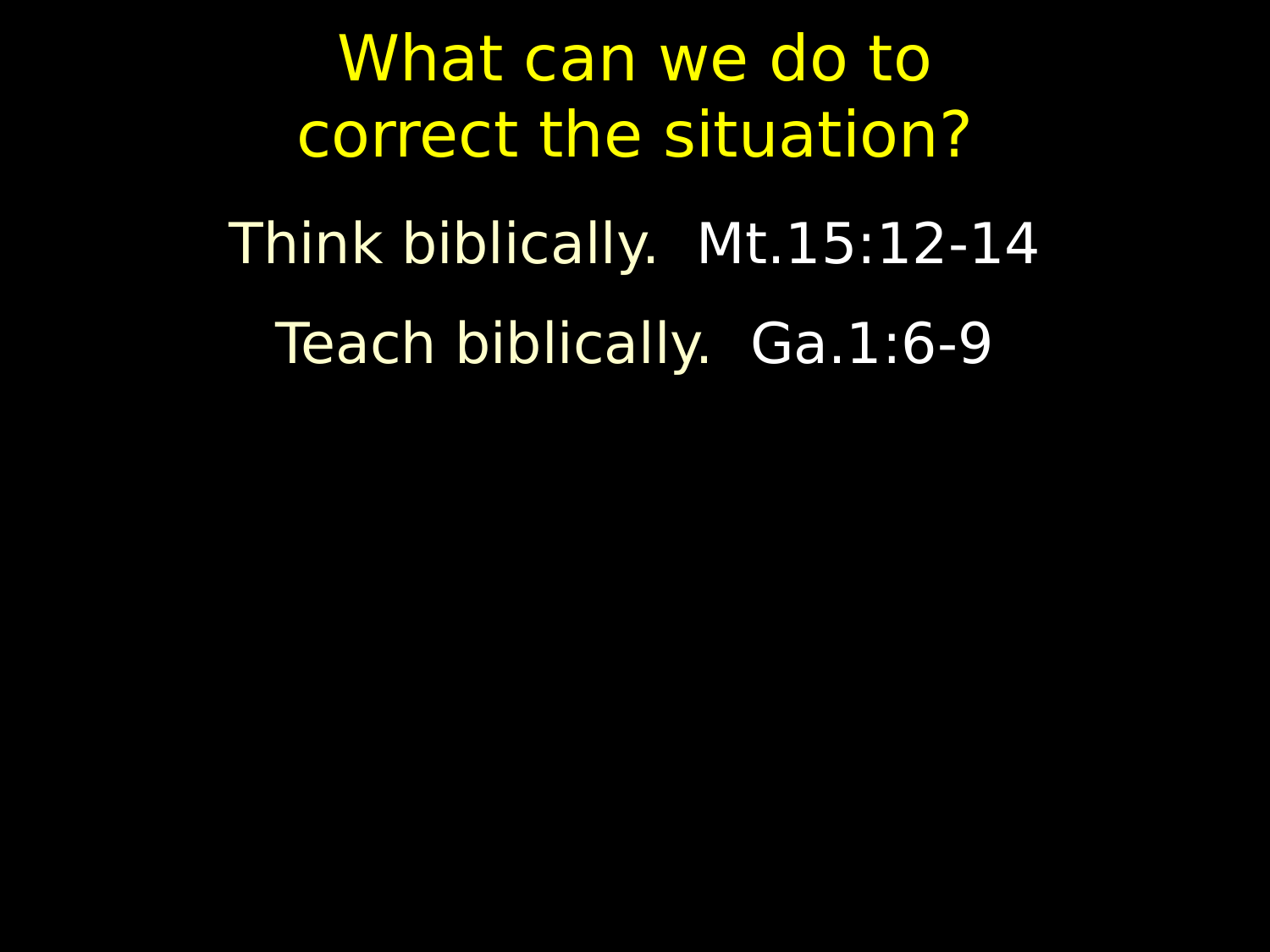

# What can we do to correct the situation?
Think biblically.  Mt.15:12-14
Teach biblically.  Ga.1:6-9